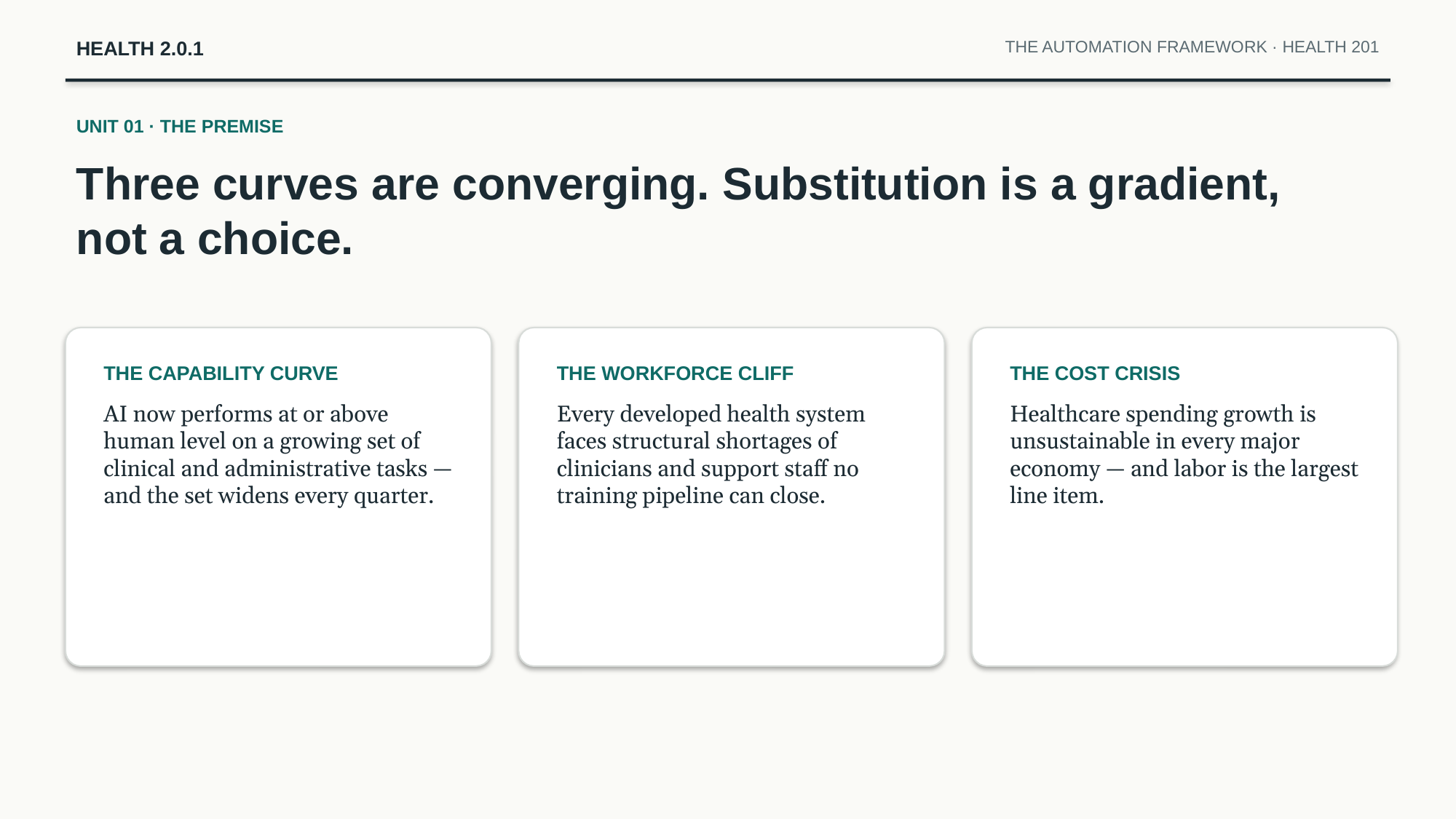

HEALTH 2.0.1
THE AUTOMATION FRAMEWORK · HEALTH 201

UNIT 01 · THE PREMISE
Three curves are converging. Substitution is a gradient, not a choice.

THE CAPABILITY CURVE
AI now performs at or above human level on a growing set of clinical and administrative tasks — and the set widens every quarter.
THE WORKFORCE CLIFF
Every developed health system faces structural shortages of clinicians and support staff no training pipeline can close.
THE COST CRISIS
Healthcare spending growth is unsustainable in every major economy — and labor is the largest line item.